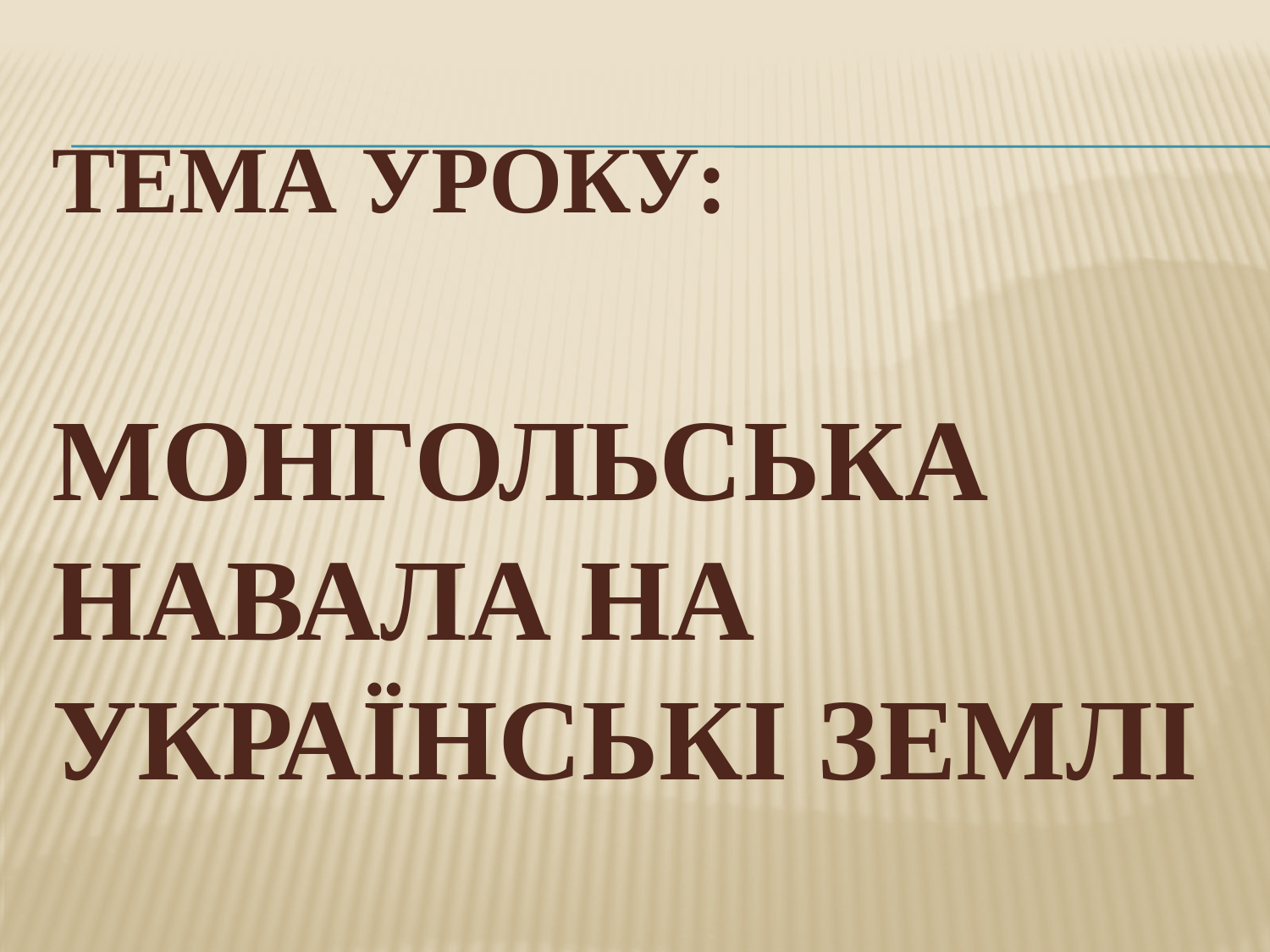

# Тема уроку: МОНГОЛЬСЬКА НАВАЛА НА УКРАЇНСЬКІ ЗЕМЛІ